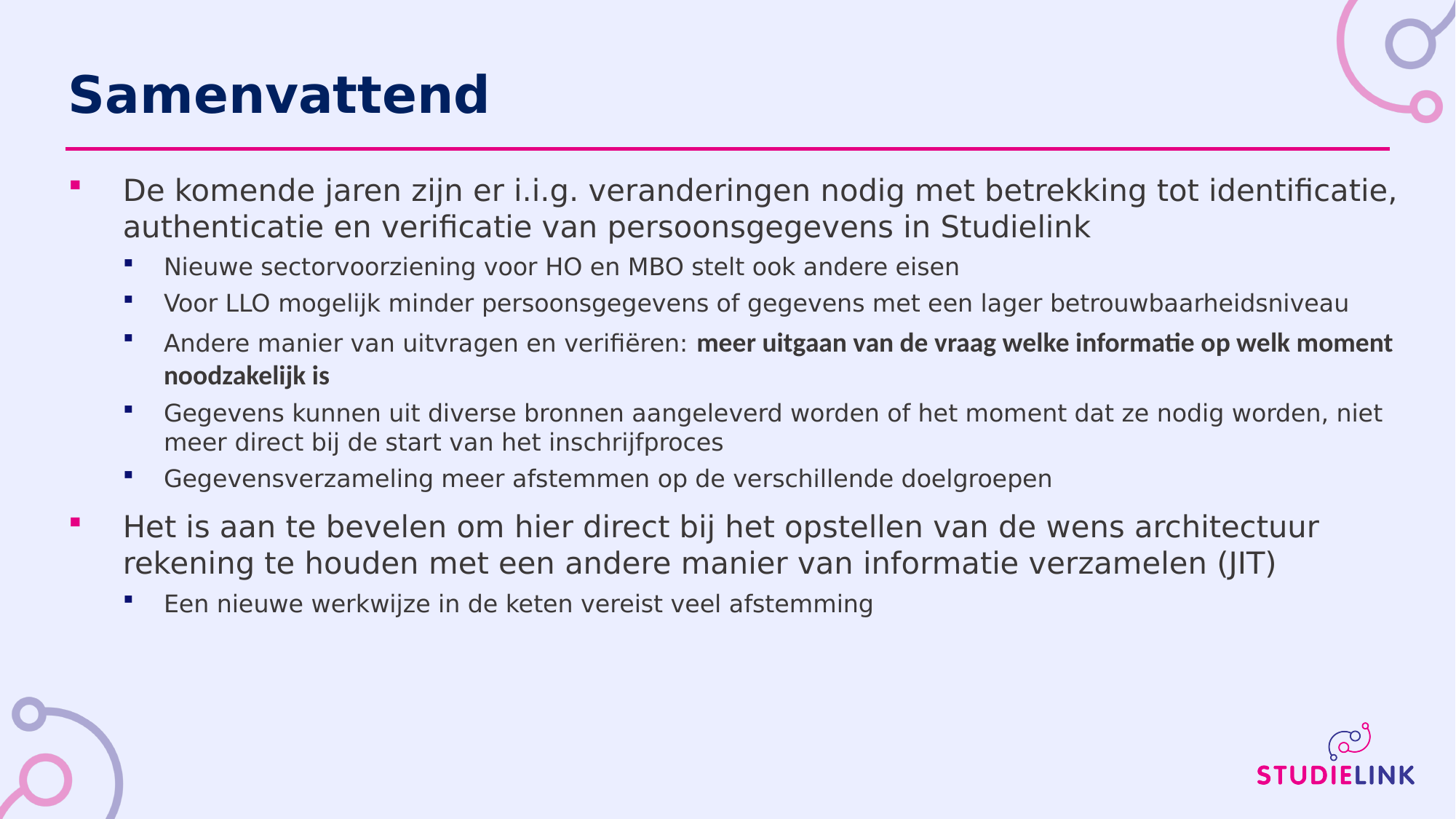

# Samenvattend
De komende jaren zijn er i.i.g. veranderingen nodig met betrekking tot identificatie, authenticatie en verificatie van persoonsgegevens in Studielink
Nieuwe sectorvoorziening voor HO en MBO stelt ook andere eisen
Voor LLO mogelijk minder persoonsgegevens of gegevens met een lager betrouwbaarheidsniveau
Andere manier van uitvragen en verifiëren: meer uitgaan van de vraag welke informatie op welk moment noodzakelijk is
Gegevens kunnen uit diverse bronnen aangeleverd worden of het moment dat ze nodig worden, niet meer direct bij de start van het inschrijfproces
Gegevensverzameling meer afstemmen op de verschillende doelgroepen
Het is aan te bevelen om hier direct bij het opstellen van de wens architectuur rekening te houden met een andere manier van informatie verzamelen (JIT)
Een nieuwe werkwijze in de keten vereist veel afstemming